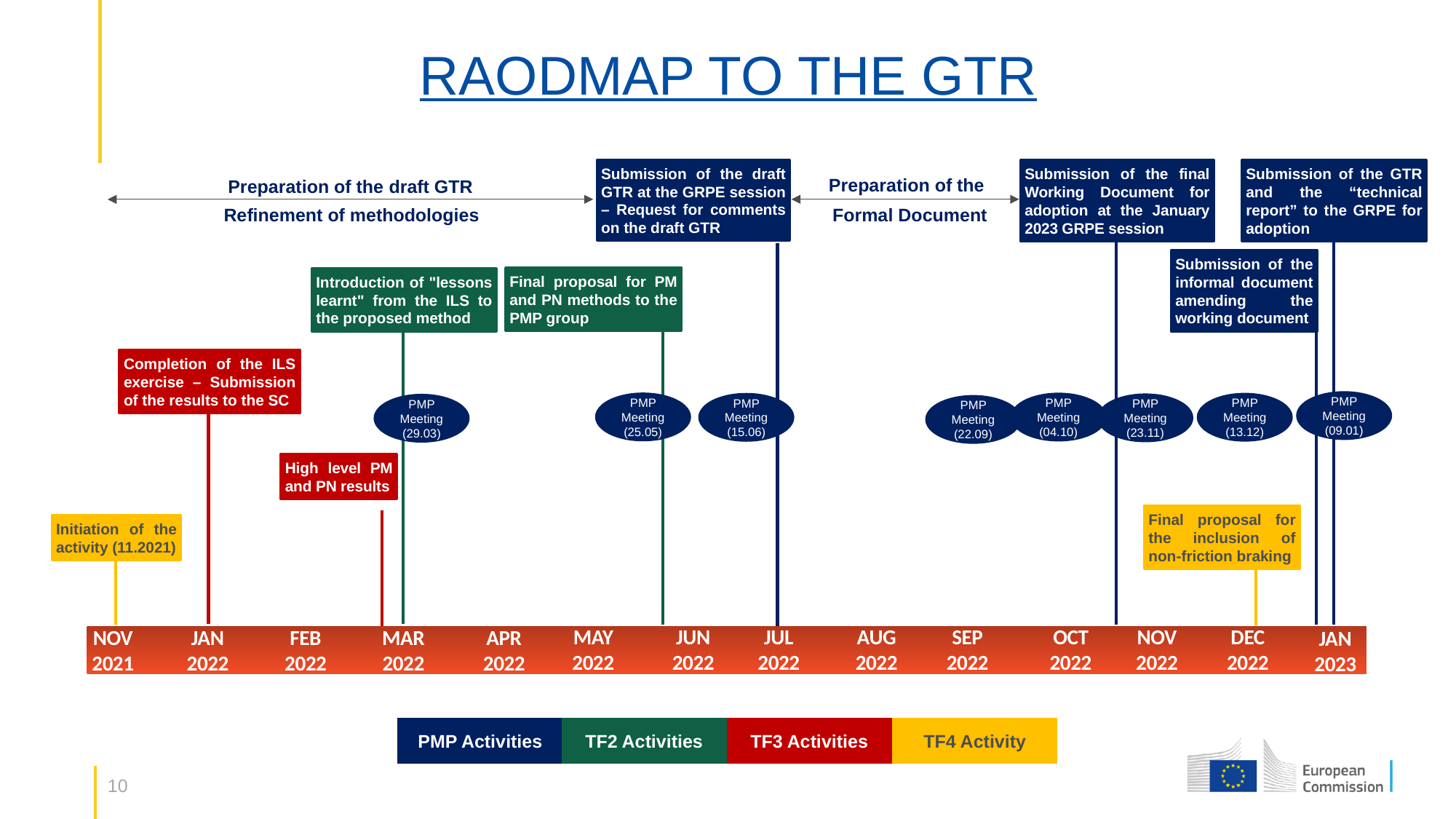

# RAODMAP TO THE GTR
Submission of the draft GTR at the GRPE session – Request for comments on the draft GTR
Submission of the final Working Document for adoption at the January 2023 GRPE session
Submission of the GTR and the “technical report” to the GRPE for adoption
Preparation of the
Preparation of the draft GTR
Formal Document
Refinement of methodologies
Submission of the informal document amending the working document
Final proposal for PM and PN methods to the PMP group
Introduction of "lessons learnt" from the ILS to the proposed method
Completion of the ILS exercise – Submission of the results to the SC
PMP Meeting
(09.01)
PMP Meeting
(25.05)
PMP Meeting
(04.10)
PMP Meeting
(13.12)
PMP Meeting
(15.06)
PMP Meeting
(23.11)
PMP Meeting
(29.03)
PMP Meeting
(22.09)
High level PM and PN results
Final proposal for the inclusion of non-friction braking
Initiation of the activity (11.2021)

NOV
2022
DEC
2022
MAY
2022
JUN
2022
JUL
2022
AUG
2022
SEP
2022
OCT
2022
JAN
2022
FEB
2022
MAR
2022
APR
2022
NOV
2021
JAN
2023
TF4 Activity
TF3 Activities
PMP Activities
TF2 Activities